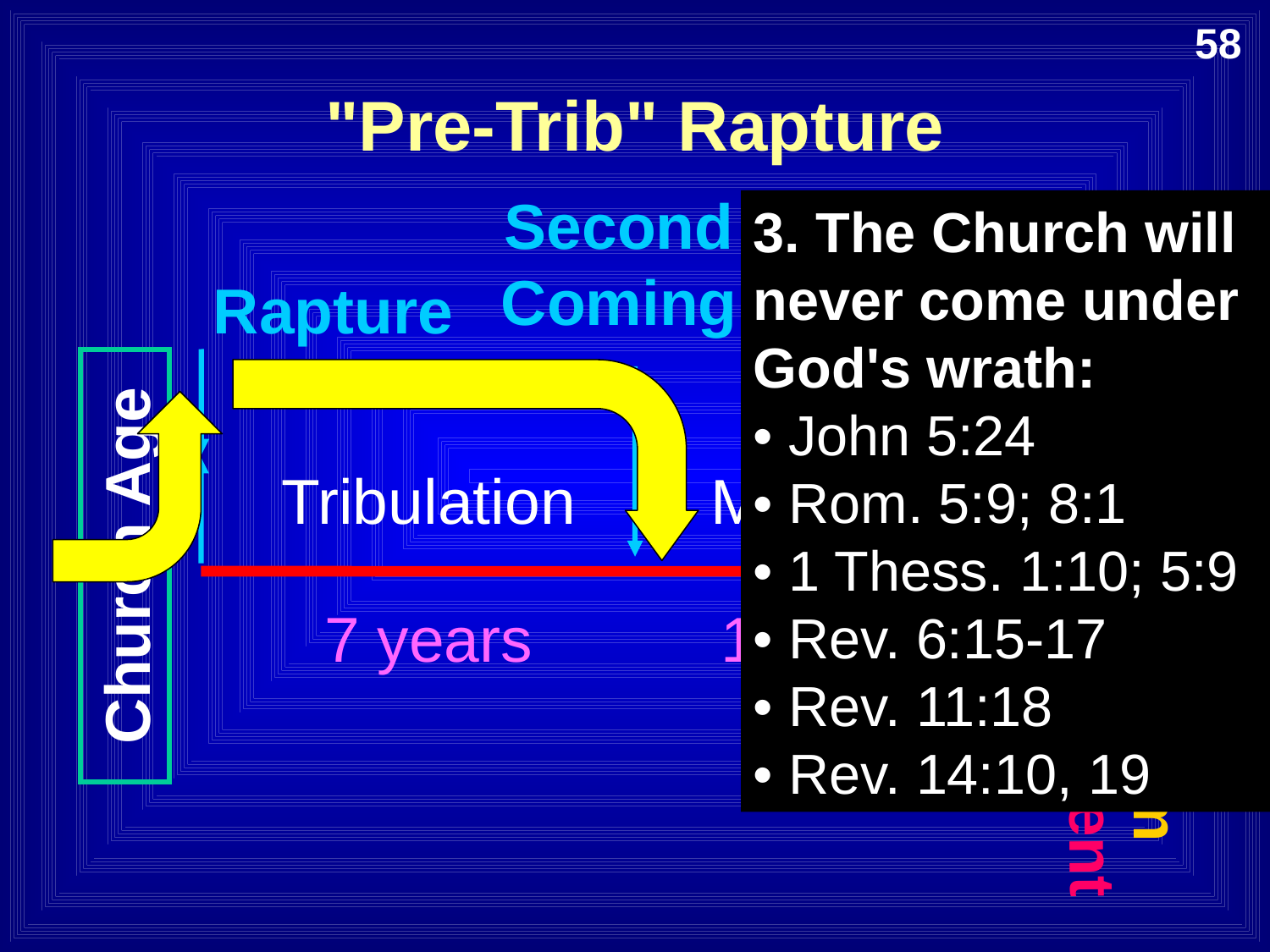

58
"Pre-Trib" Rapture
Second Coming
3. The Church will never come under God's wrath:
• John 5:24
• Rom. 5:9; 8:1
• 1 Thess. 1:10; 5:9
• Rev. 6:15-17
• Rev. 11:18
• Rev. 14:10, 19

Rapture

Tribulation
Millennium

Church Age
Eternal Kingdom

7 years
1000 years
Judgment